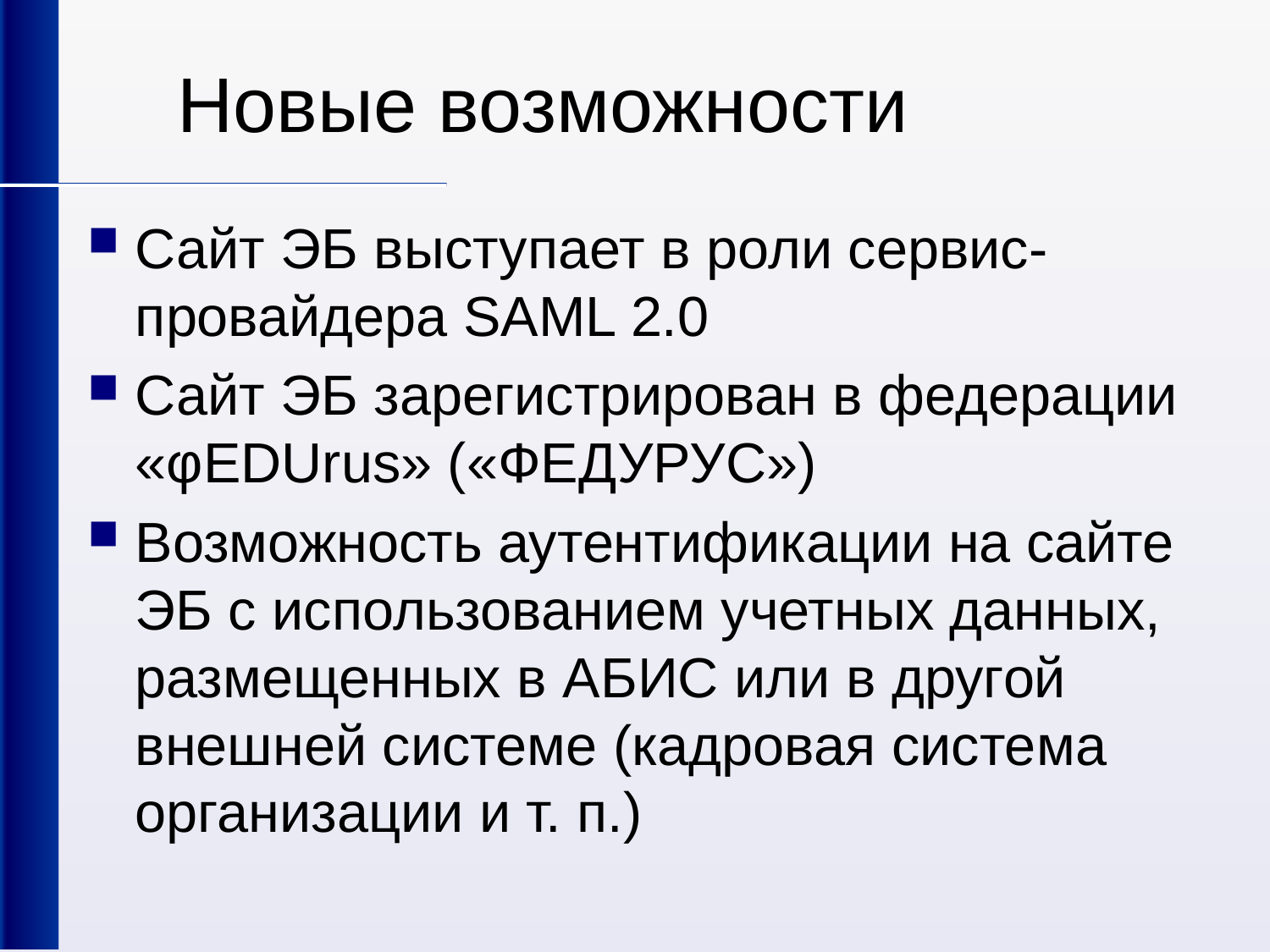

# Новые возможности
Сайт ЭБ выступает в роли сервис-провайдера SAML 2.0
Сайт ЭБ зарегистрирован в федерации «φEDUrus» («ФЕДУРУС»)
Возможность аутентификации на сайте ЭБ с использованием учетных данных, размещенных в АБИС или в другой внешней системе (кадровая система организации и т. п.)